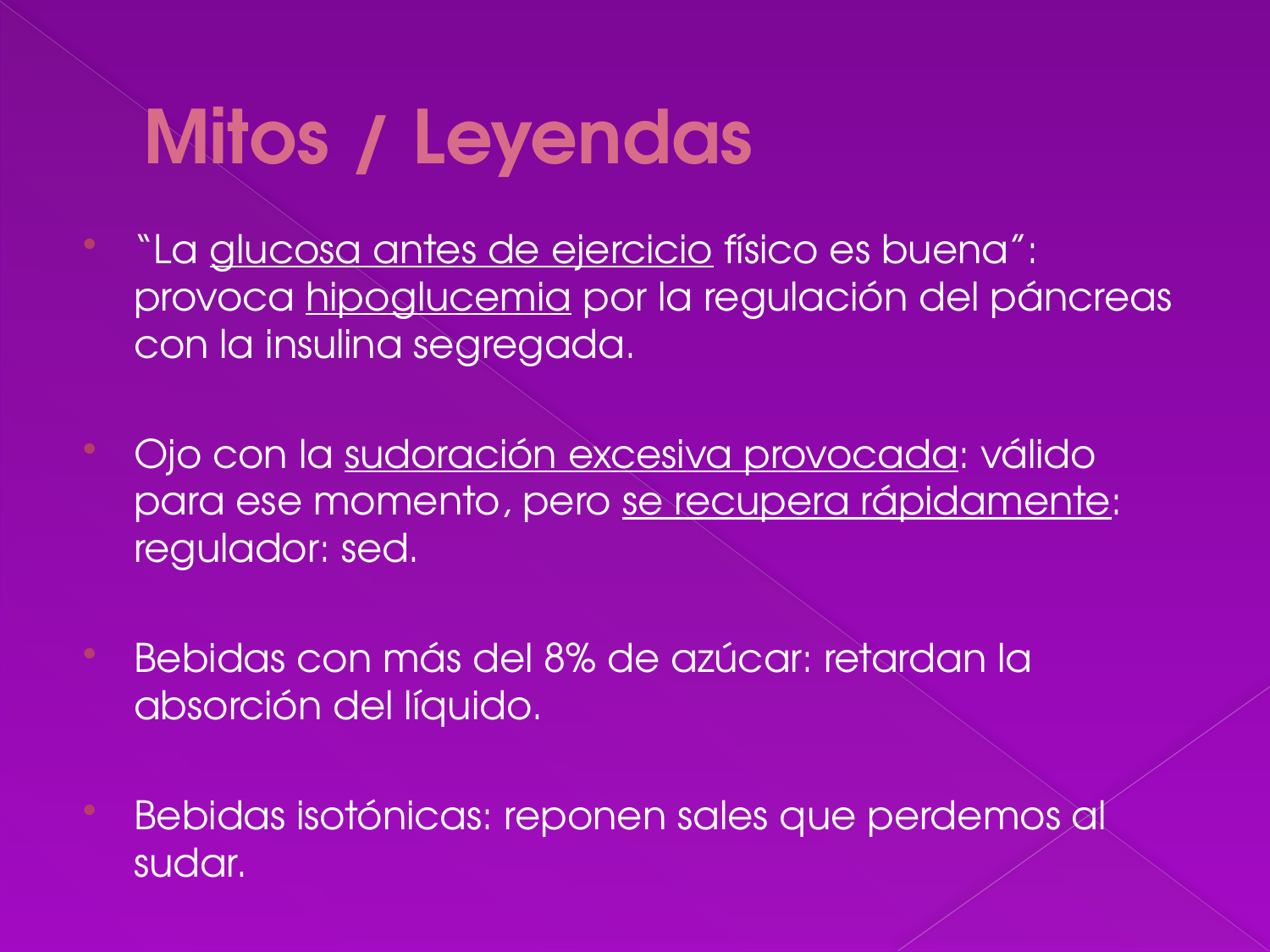

# Mitos / Leyendas
“La glucosa antes de ejercicio físico es buena”: provoca hipoglucemia por la regulación del páncreas con la insulina segregada.

Ojo con la sudoración excesiva provocada: válido para ese momento, pero se recupera rápidamente: regulador: sed.

Bebidas con más del 8% de azúcar: retardan la absorción del líquido.

Bebidas isotónicas: reponen sales que perdemos al sudar.